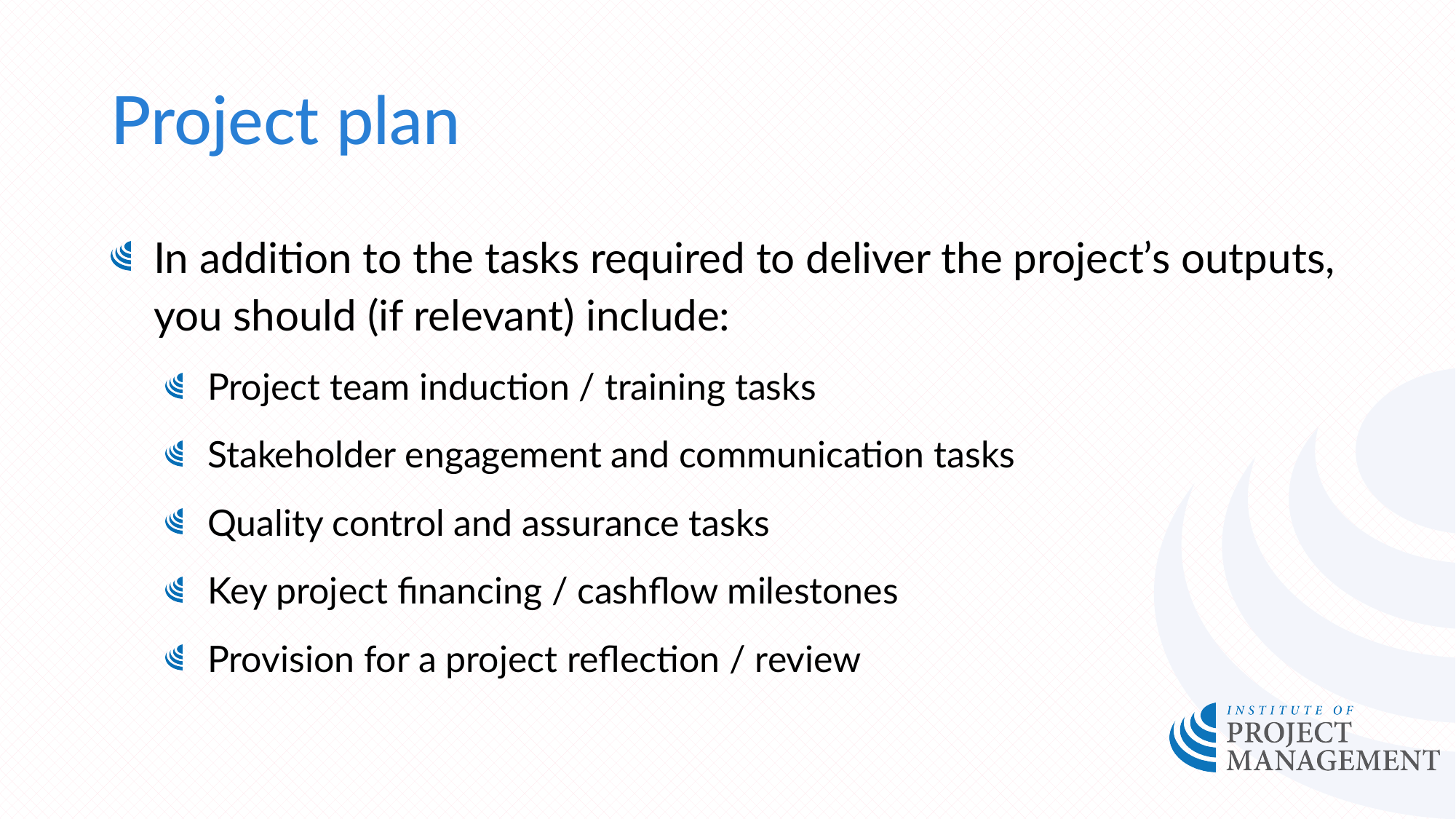

# Project plan
In addition to the tasks required to deliver the project’s outputs, you should (if relevant) include:
Project team induction / training tasks
Stakeholder engagement and communication tasks
Quality control and assurance tasks
Key project financing / cashflow milestones
Provision for a project reflection / review